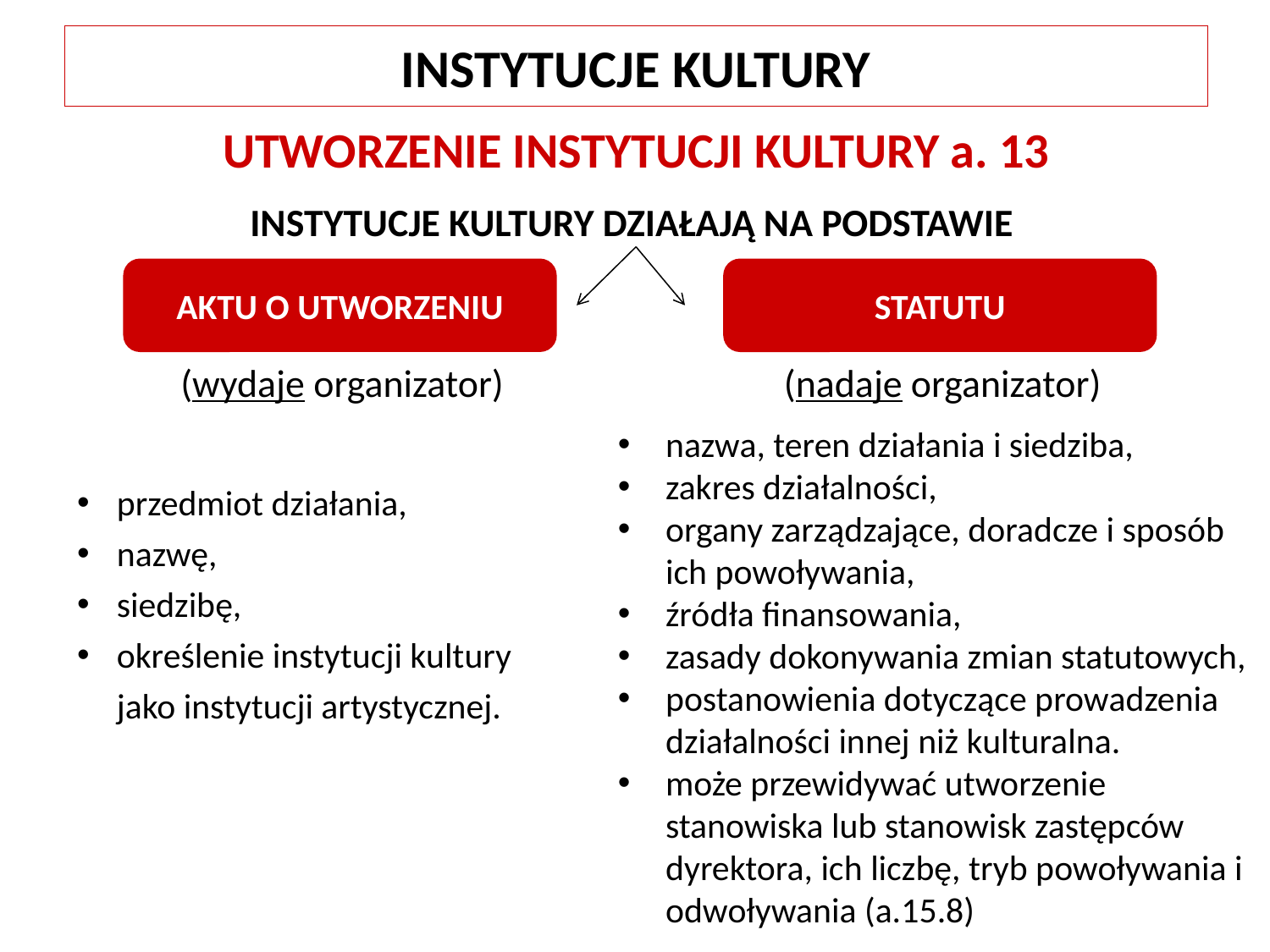

INSTYTUCJE KULTURY
UTWORZENIE INSTYTUCJI KULTURY a. 13
INSTYTUCJE KULTURY DZIAŁAJĄ NA PODSTAWIE

		AKTU 				STATUTU

	(wydaje organizator)		           (nadaje organizator)

AKTU O UTWORZENIU
STATUTU
nazwa, teren działania i siedziba,
zakres działalności,
organy zarządzające, doradcze i sposób ich powoływania,
źródła finansowania,
zasady dokonywania zmian statutowych,
postanowienia dotyczące prowadzenia działalności innej niż kulturalna.
może przewidywać utworzenie stanowiska lub stanowisk zastępców dyrektora, ich liczbę, tryb powoływania i odwoływania (a.15.8)

przedmiot działania,
nazwę,
siedzibę,
określenie instytucji kultury jako instytucji artystycznej.